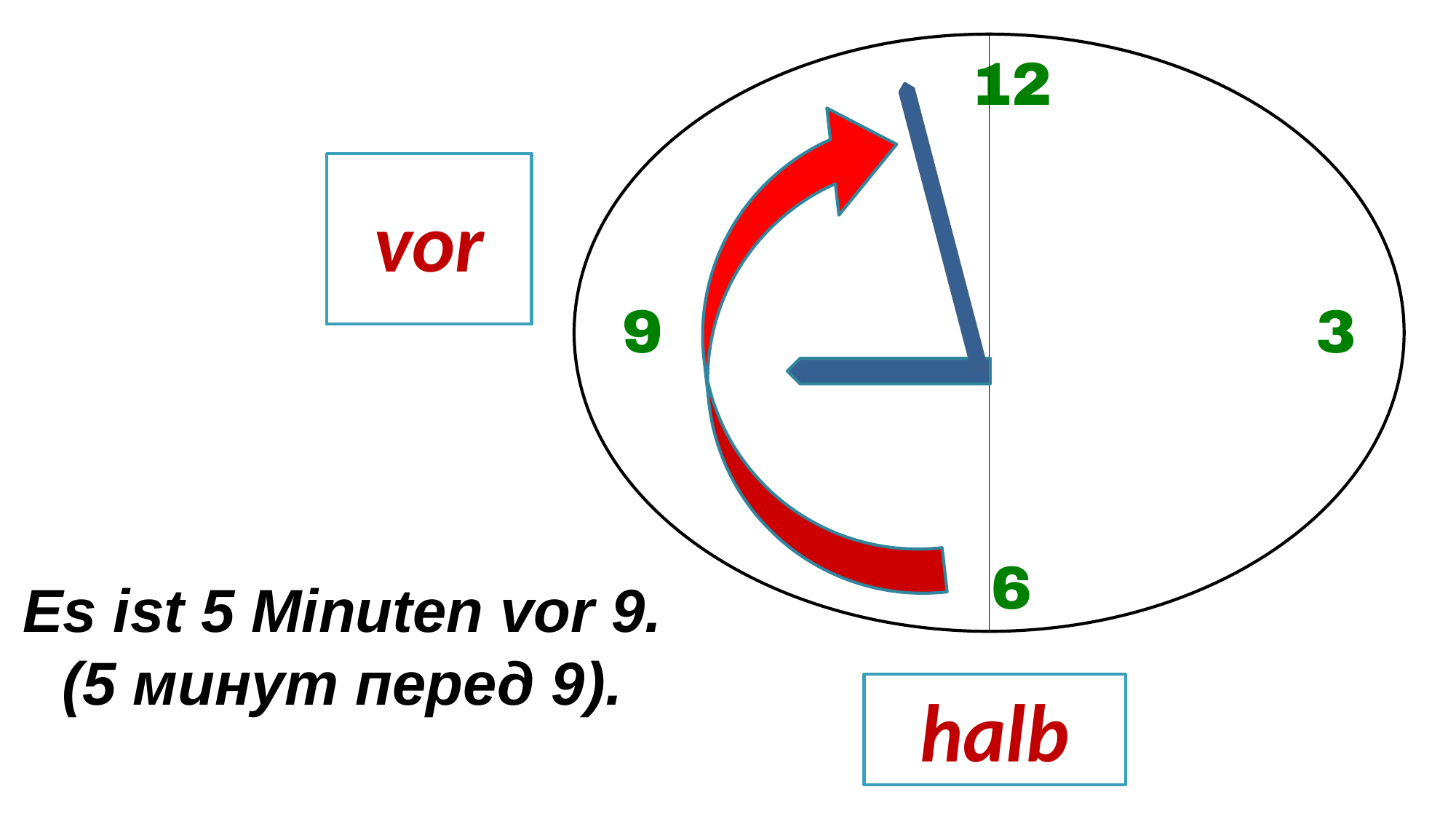

12

vor

9
3

Es ist 5 Minuten vor 9.
(5 минут перед 9).
6
halb